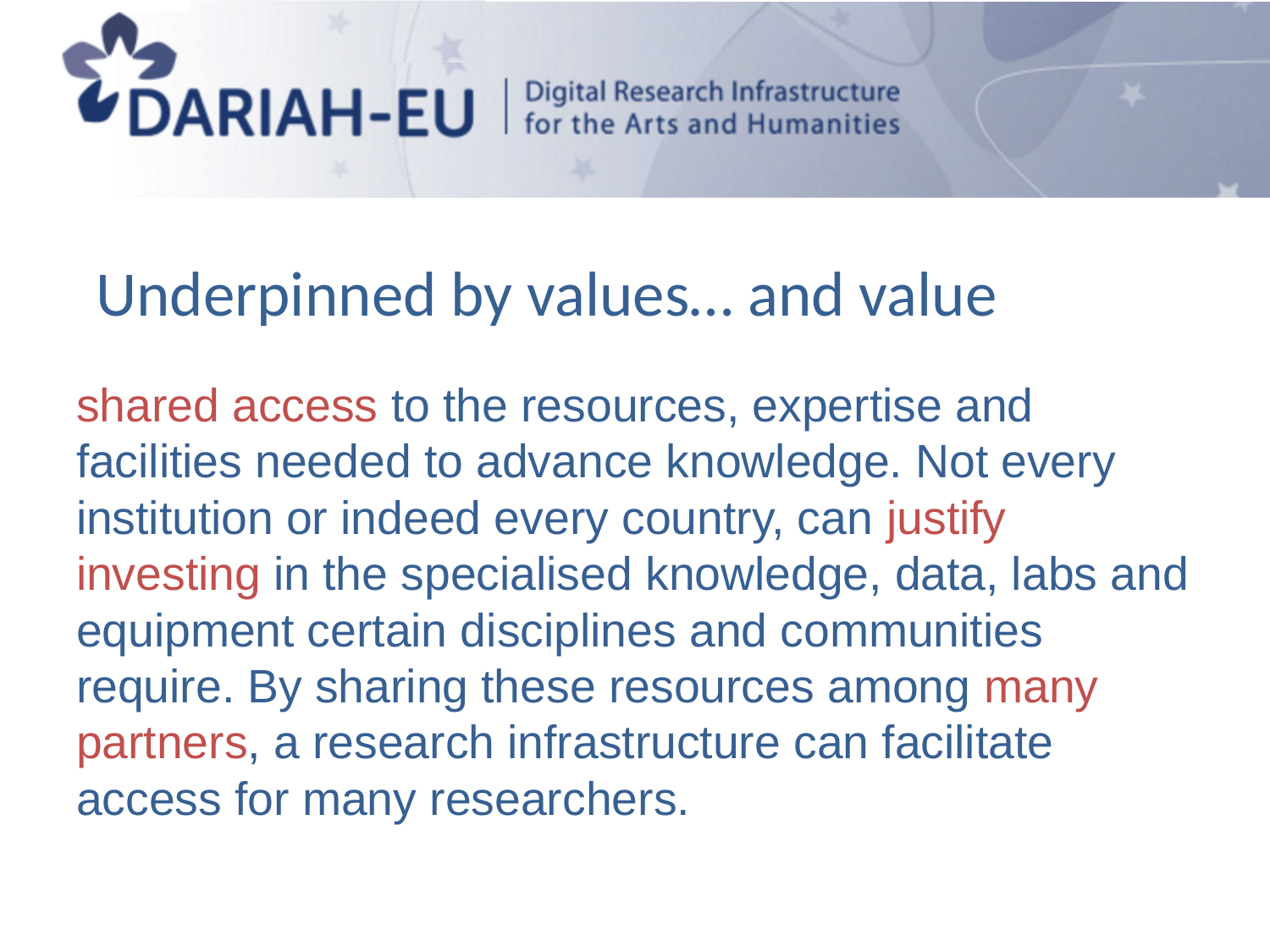

Underpinned by values… and value
shared access to the resources, expertise and facilities needed to advance knowledge. Not every institution or indeed every country, can justify investing in the specialised knowledge, data, labs and equipment certain disciplines and communities require. By sharing these resources among many partners, a research infrastructure can facilitate access for many researchers.